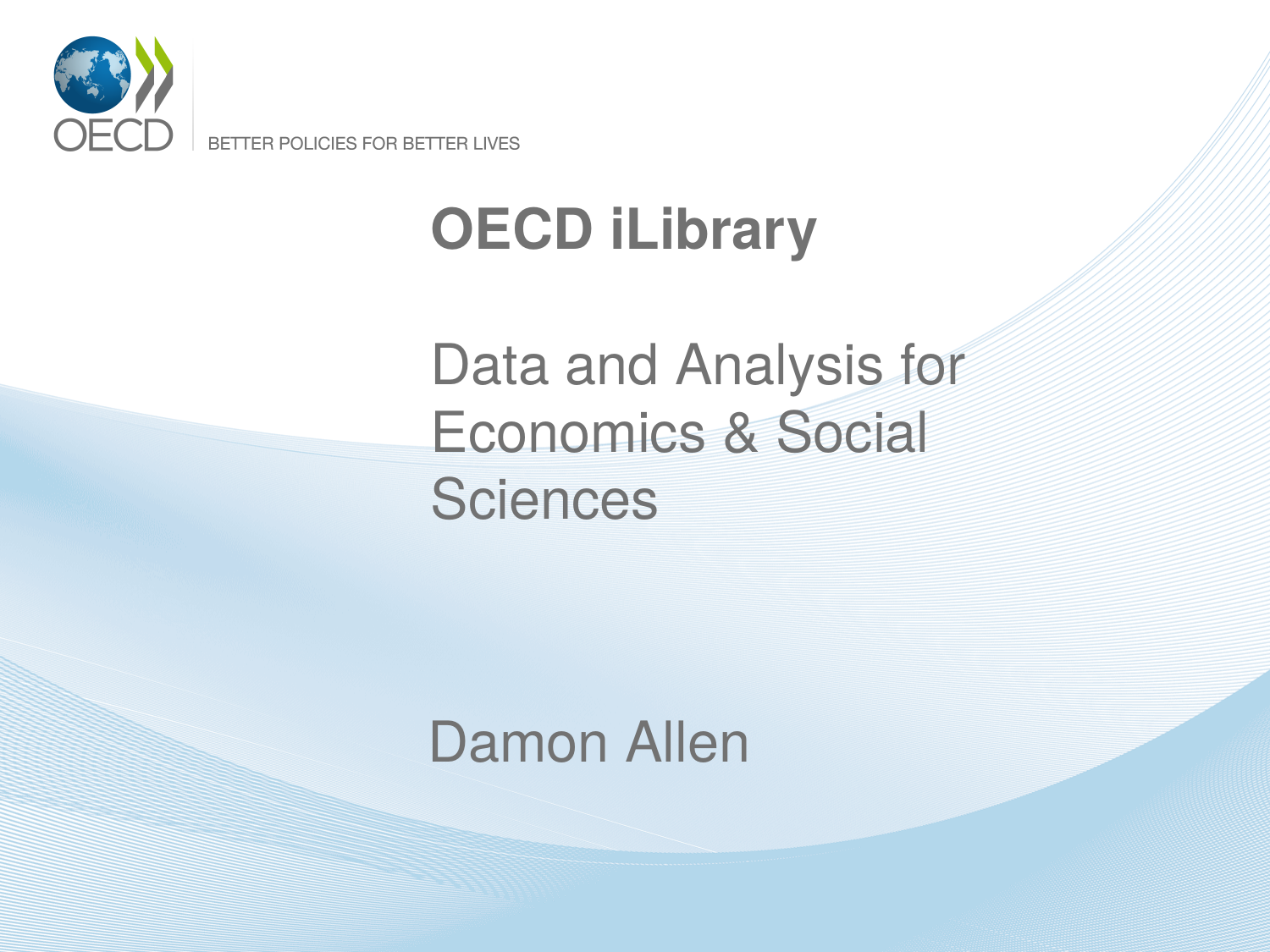

# OECD iLibrary Data and Analysis for Economics & Social Sciences

Damon Allen